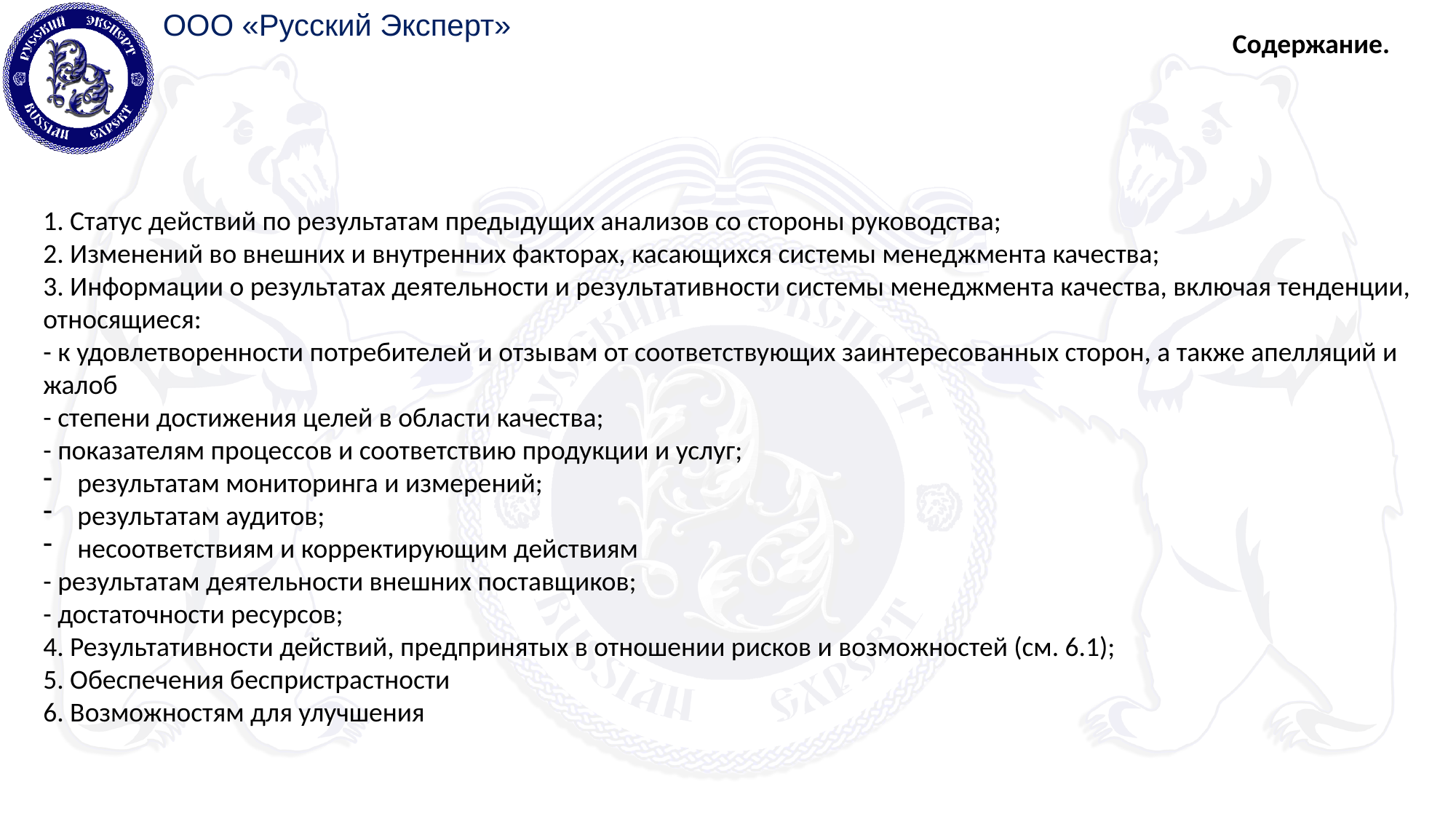

Содержание.
1. Статус действий по результатам предыдущих анализов со стороны руководства;
2. Изменений во внешних и внутренних факторах, касающихся системы менеджмента качества;
3. Информации о результатах деятельности и результативности системы менеджмента качества, включая тенденции, относящиеся:
- к удовлетворенности потребителей и отзывам от соответствующих заинтересованных сторон, а также апелляций и жалоб
- степени достижения целей в области качества;
- показателям процессов и соответствию продукции и услуг;
результатам мониторинга и измерений;
результатам аудитов;
несоответствиям и корректирующим действиям
- результатам деятельности внешних поставщиков;
- достаточности ресурсов;
4. Результативности действий, предпринятых в отношении рисков и возможностей (см. 6.1);
5. Обеспечения беспристрастности
6. Возможностям для улучшения